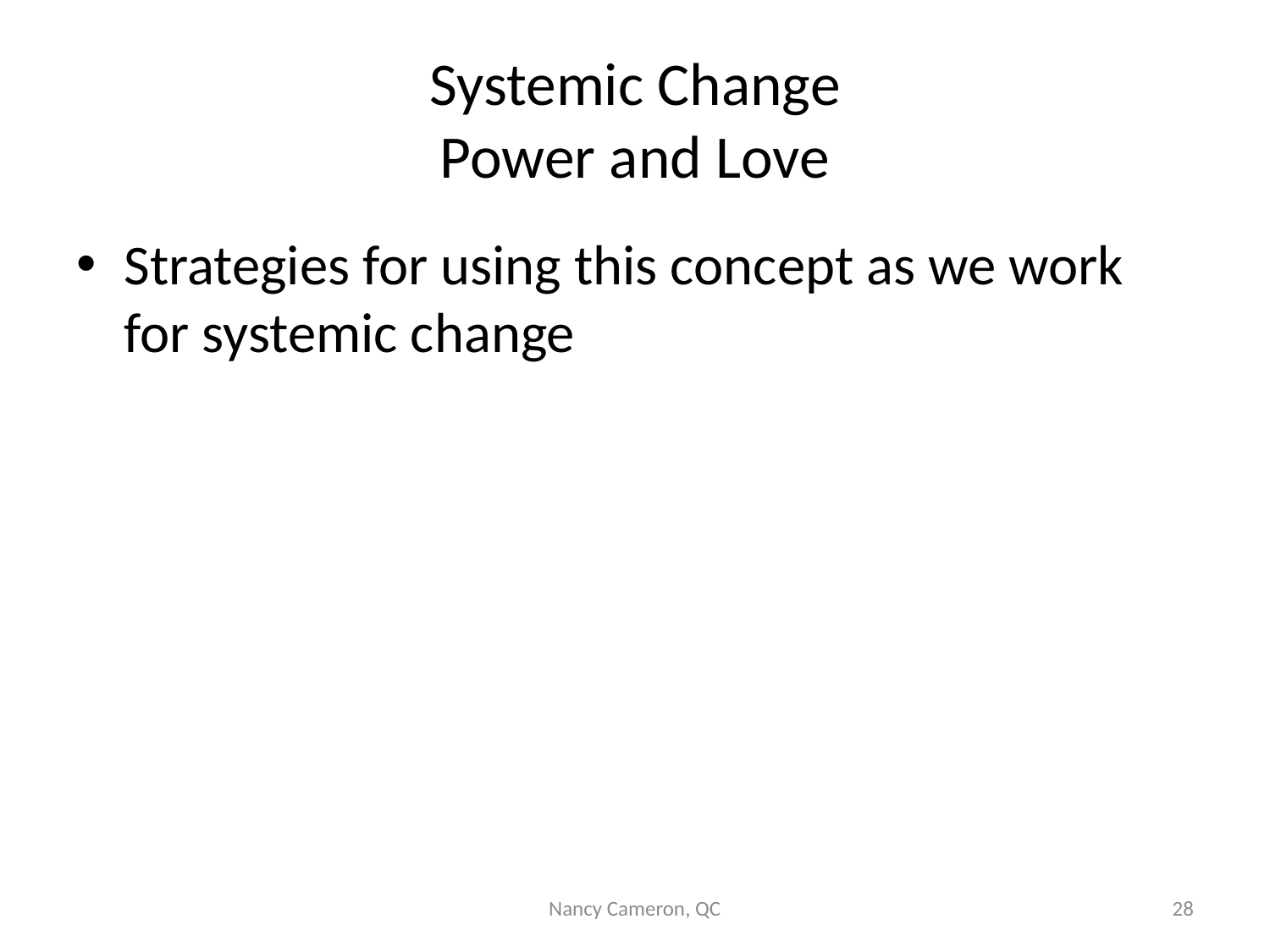

# Systemic Change Power and Love
Strategies for using this concept as we work for systemic change
Nancy Cameron, QC
28